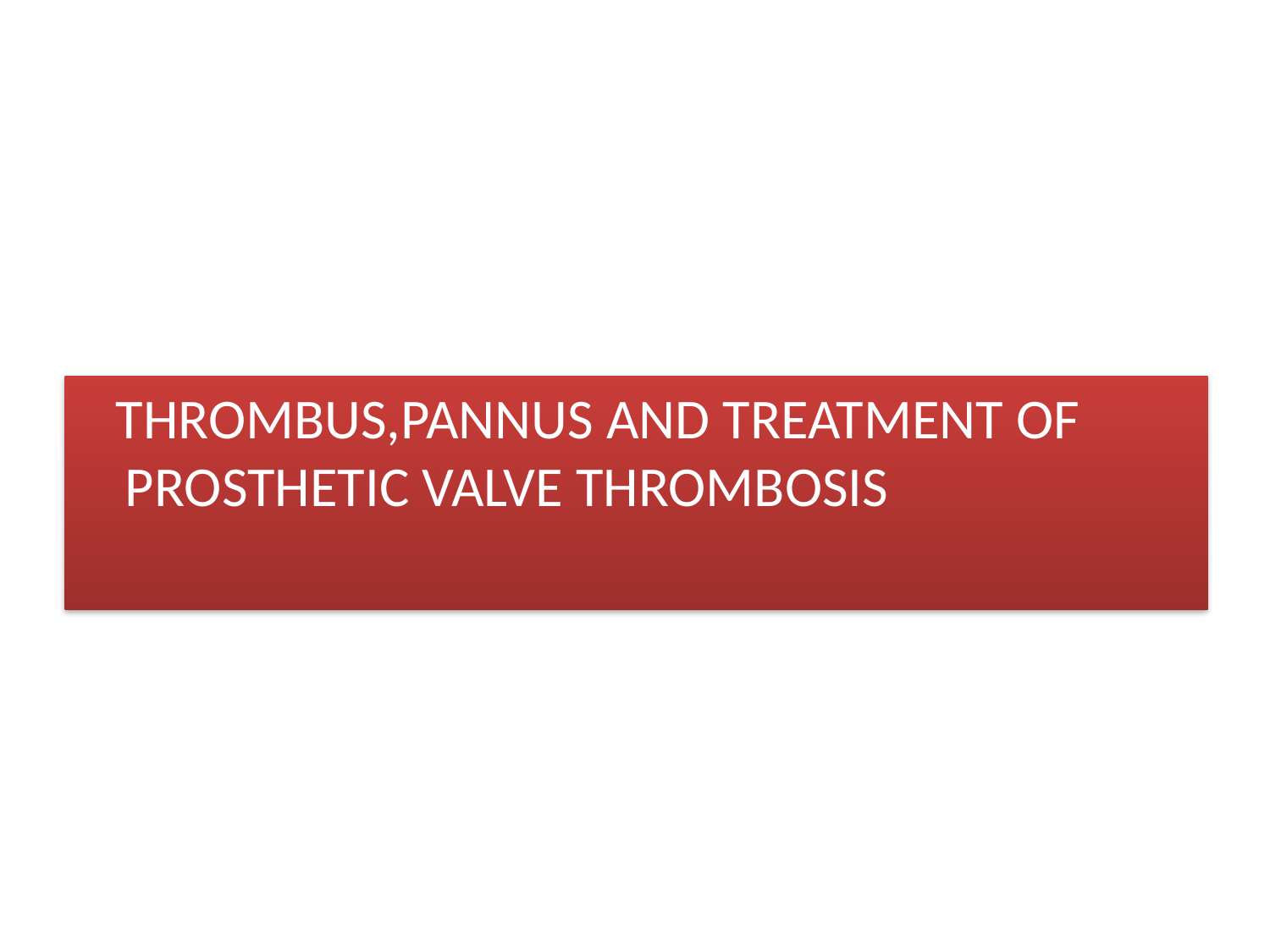

#
   THROMBUS,PANNUS AND TREATMENT OF PROSTHETIC VALVE THROMBOSIS